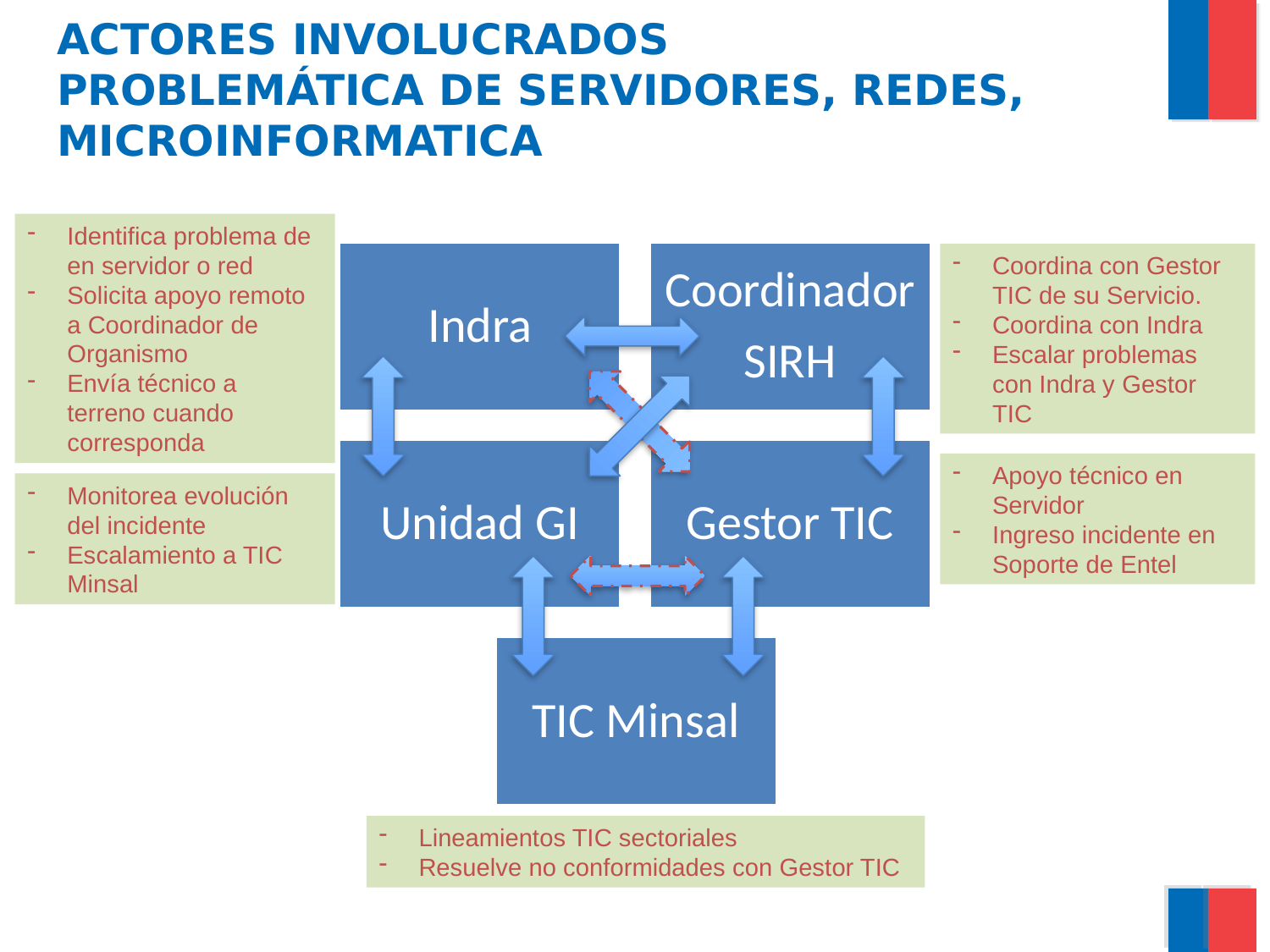

ACTORES INVOLUCRADOS
PROBLEMÁTICA DE SERVIDORES, REDES, MICROINFORMATICA
Identifica problema de en servidor o red
Solicita apoyo remoto a Coordinador de Organismo
Envía técnico a terreno cuando corresponda
Indra
Coordinador
SIRH
Unidad GI
Gestor TIC
TIC Minsal
Coordina con Gestor TIC de su Servicio.
Coordina con Indra
Escalar problemas con Indra y Gestor TIC

Apoyo técnico en Servidor
Ingreso incidente en Soporte de Entel
Monitorea evolución del incidente
Escalamiento a TIC Minsal

Lineamientos TIC sectoriales
Resuelve no conformidades con Gestor TIC